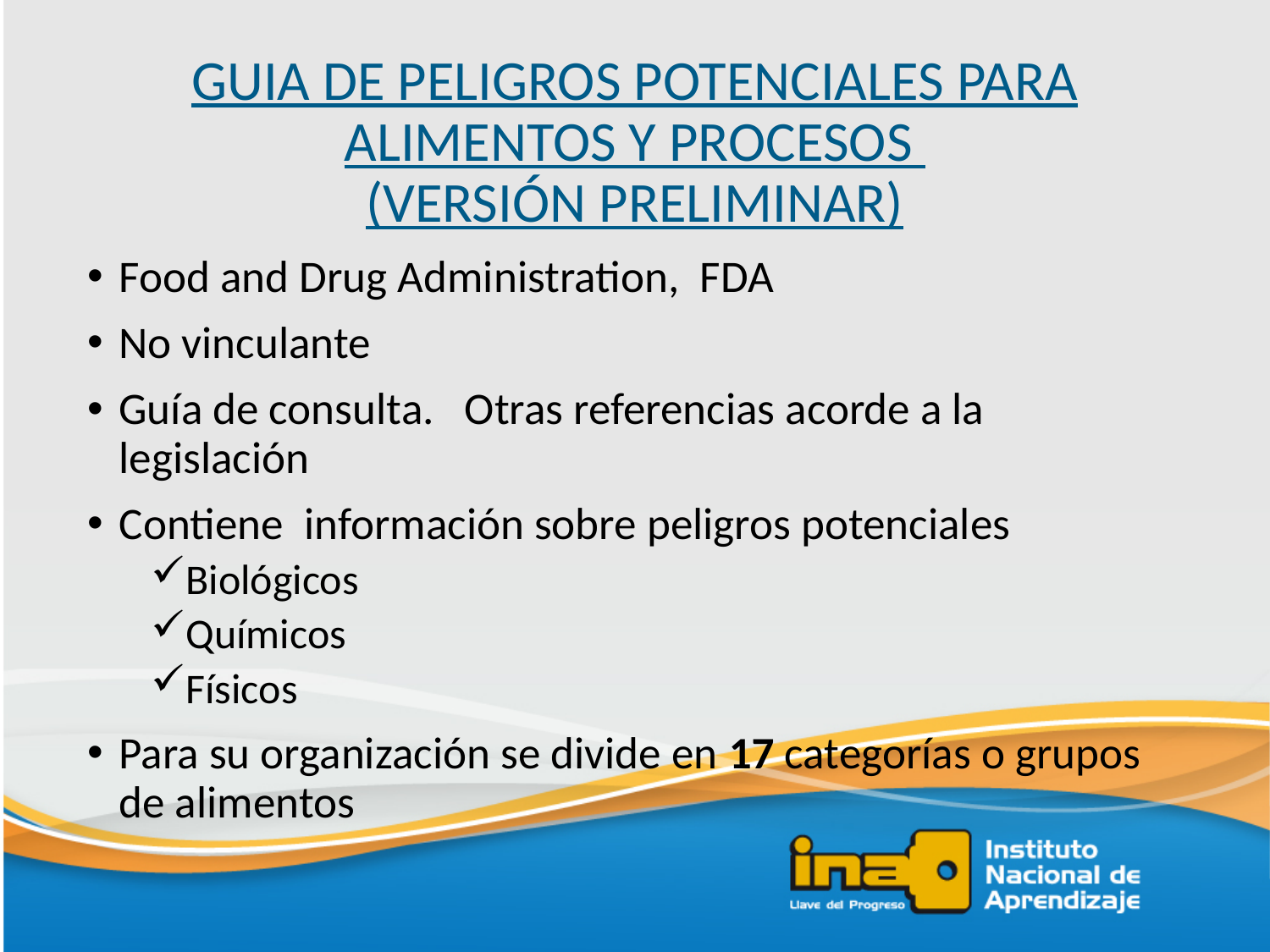

# GUIA DE PELIGROS POTENCIALES PARA ALIMENTOS Y PROCESOS (VERSIÓN PRELIMINAR)
Food and Drug Administration,  FDA
No vinculante
Guía de consulta.   Otras referencias acorde a la legislación
Contiene  información sobre peligros potenciales
Biológicos
Químicos
Físicos
Para su organización se divide en 17 categorías o grupos de alimentos